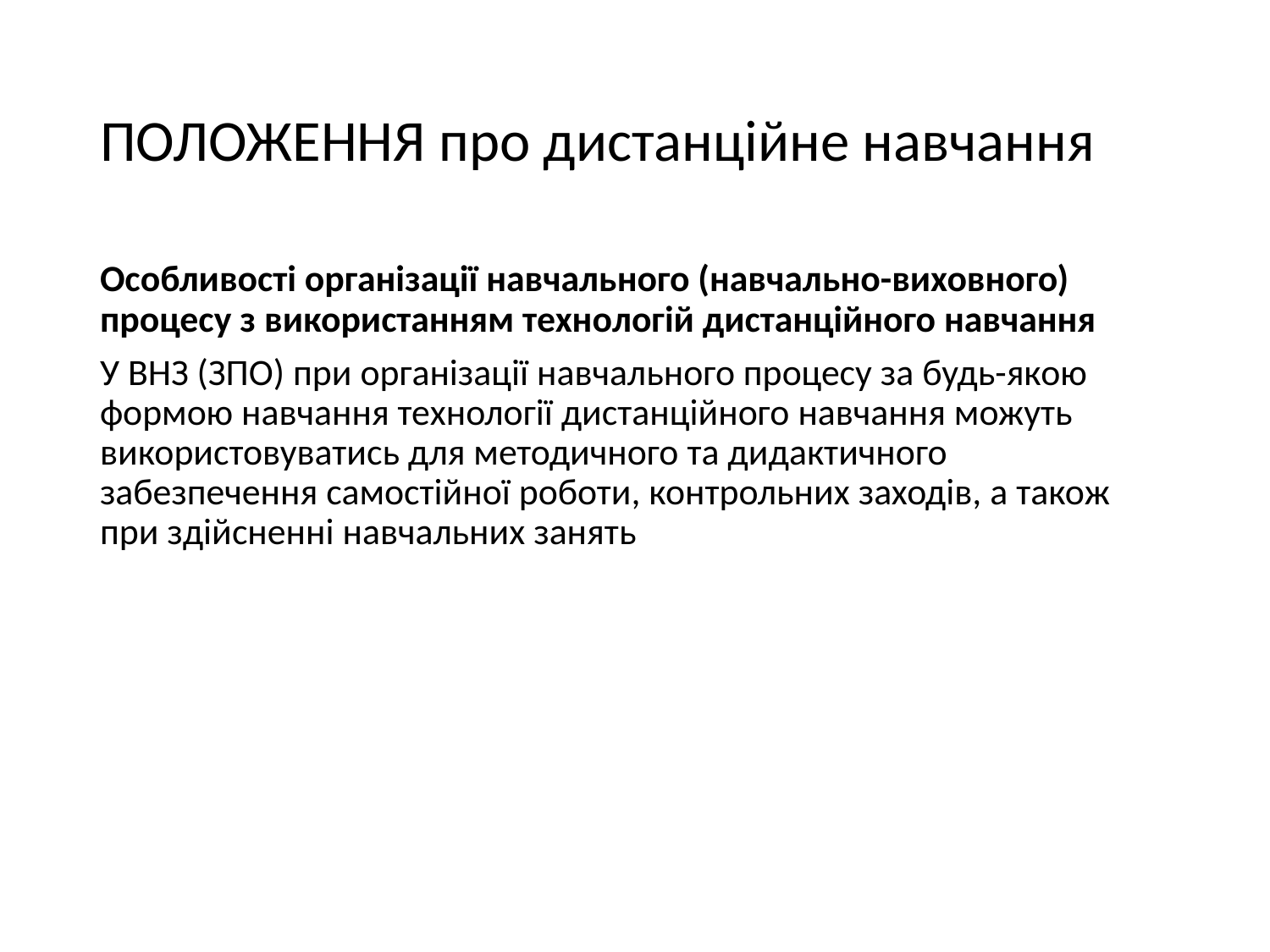

# ПОЛОЖЕННЯ про дистанційне навчання
Особливості організації навчального (навчально-виховного) процесу з використанням технологій дистанційного навчання
У ВНЗ (ЗПО) при організації навчального процесу за будь-якою формою навчання технології дистанційного навчання можуть використовуватись для методичного та дидактичного забезпечення самостійної роботи, контрольних заходів, а також при здійсненні навчальних занять